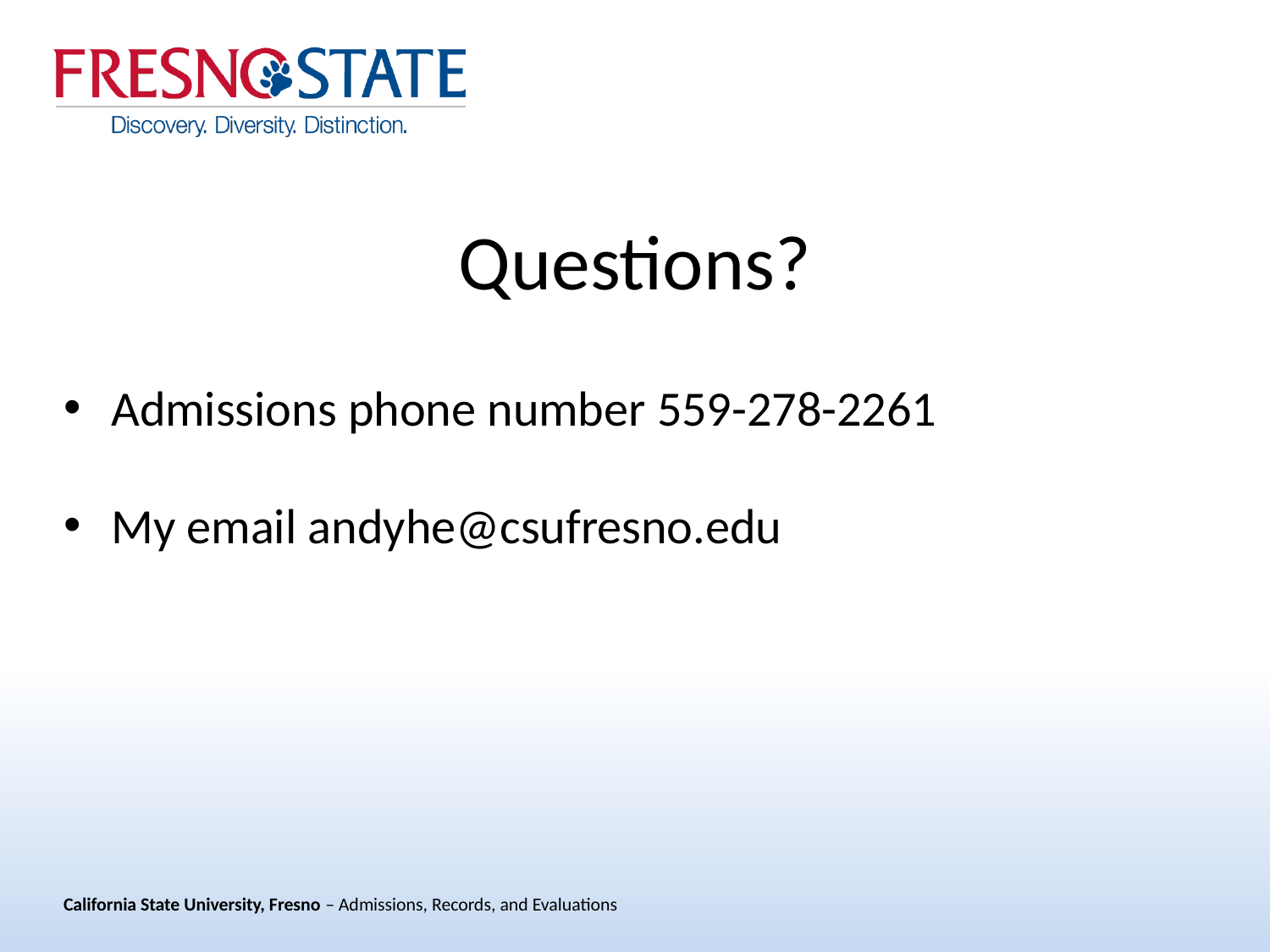

# Questions?
Admissions phone number 559-278-2261

My email andyhe@csufresno.edu